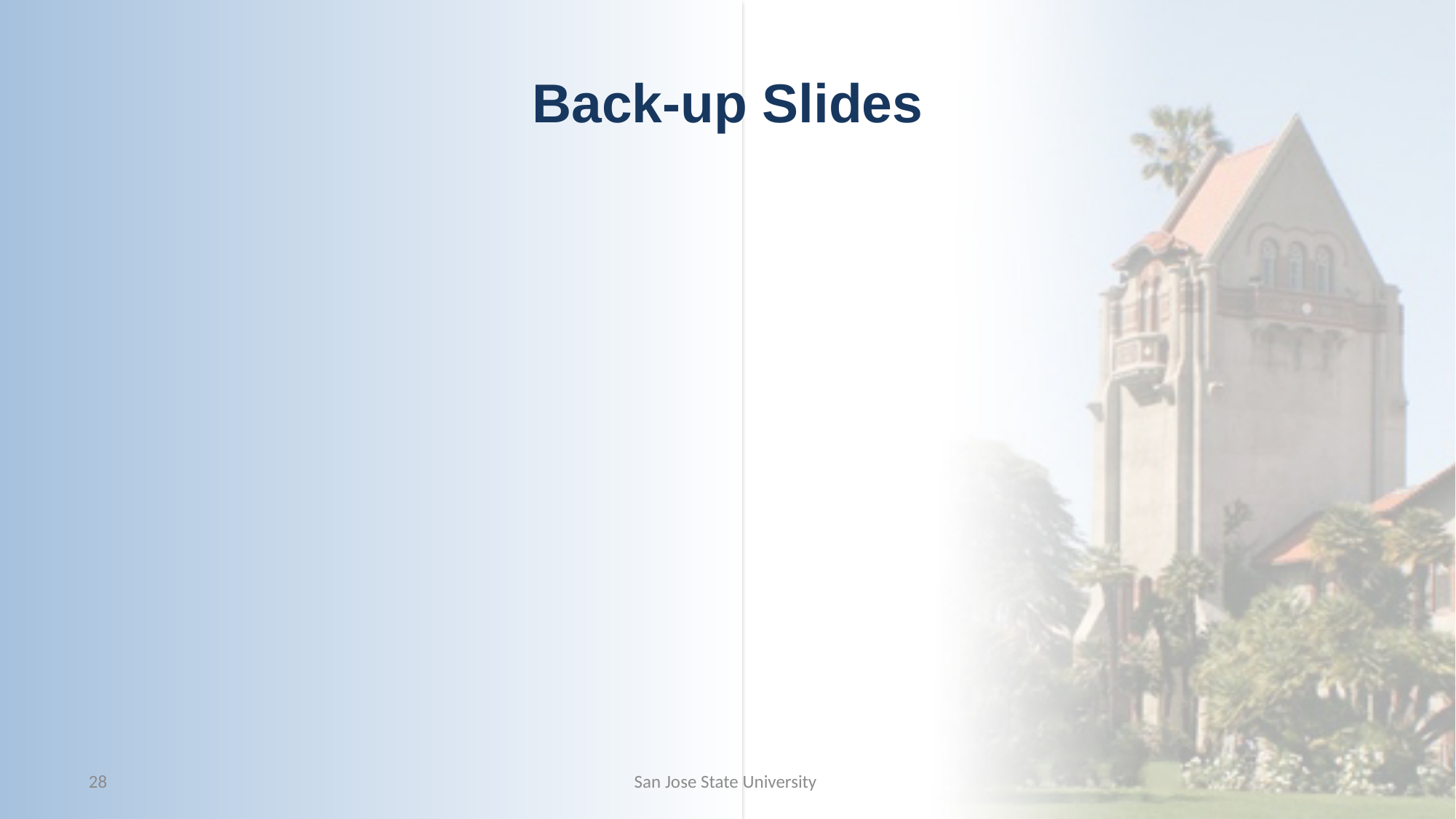

# Back-up Slides

28
San Jose State University